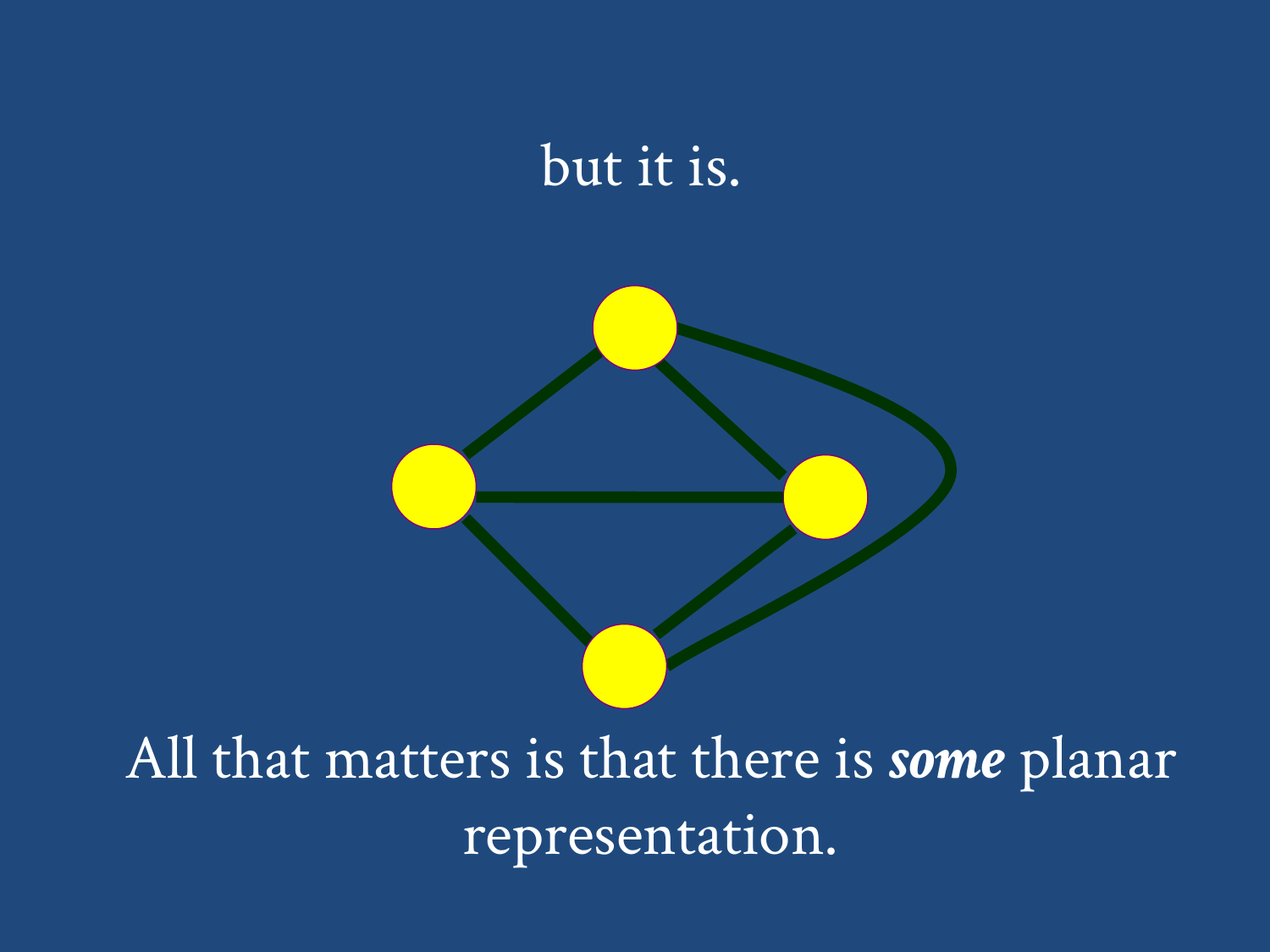

but it is.

All that matters is that there is some planar representation.